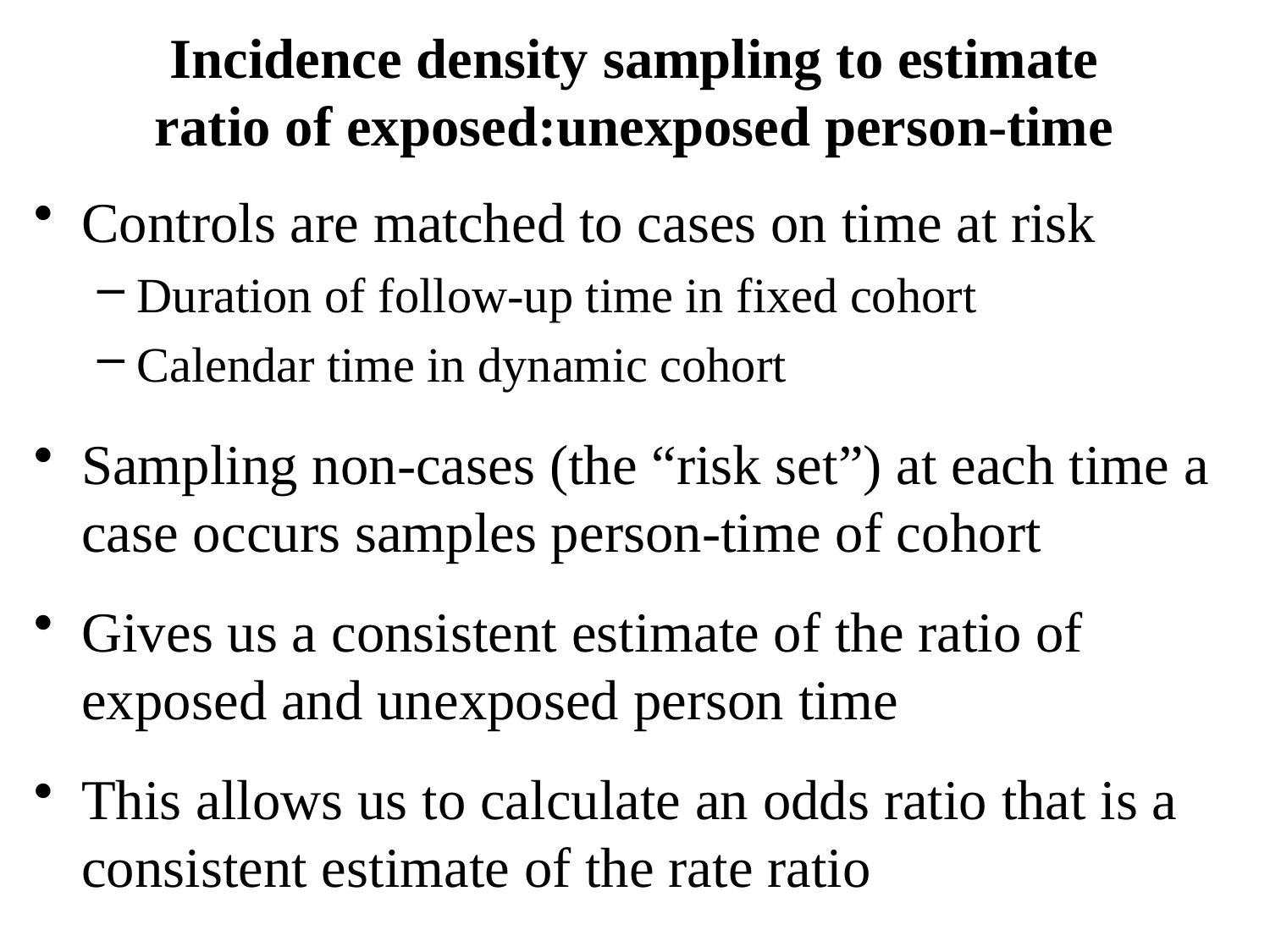

# Incidence density sampling to estimate ratio of exposed:unexposed person-time
Controls are matched to cases on time at risk
Duration of follow-up time in fixed cohort
Calendar time in dynamic cohort

Sampling non-cases (the “risk set”) at each time a case occurs samples person-time of cohort
Gives us a consistent estimate of the ratio of exposed and unexposed person time
This allows us to calculate an odds ratio that is a consistent estimate of the rate ratio